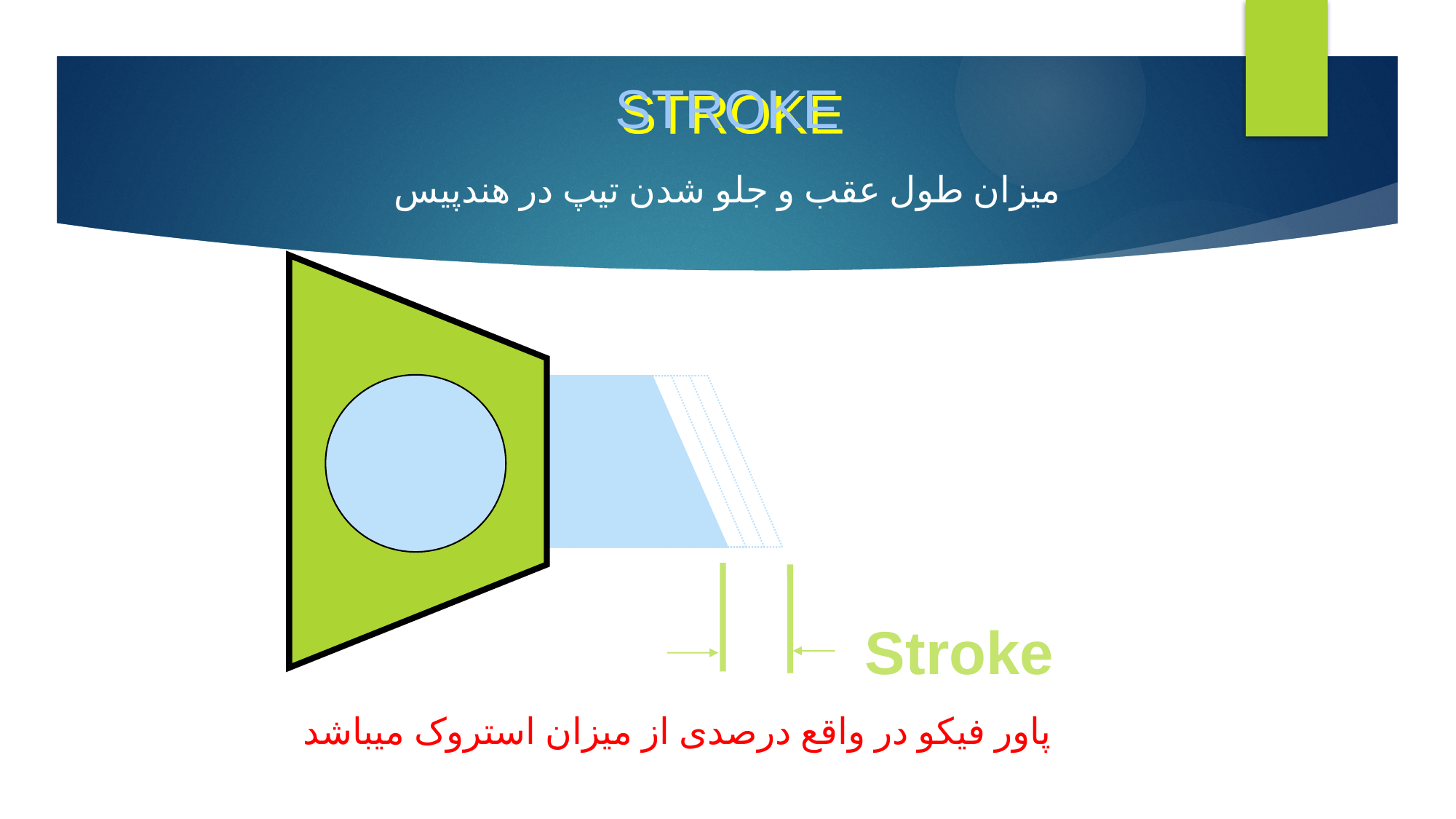

# STROKE
میزان طول عقب و جلو شدن تیپ در هندپیس

Stroke

پاور فیکو در واقع درصدی از میزان استروک میباشد